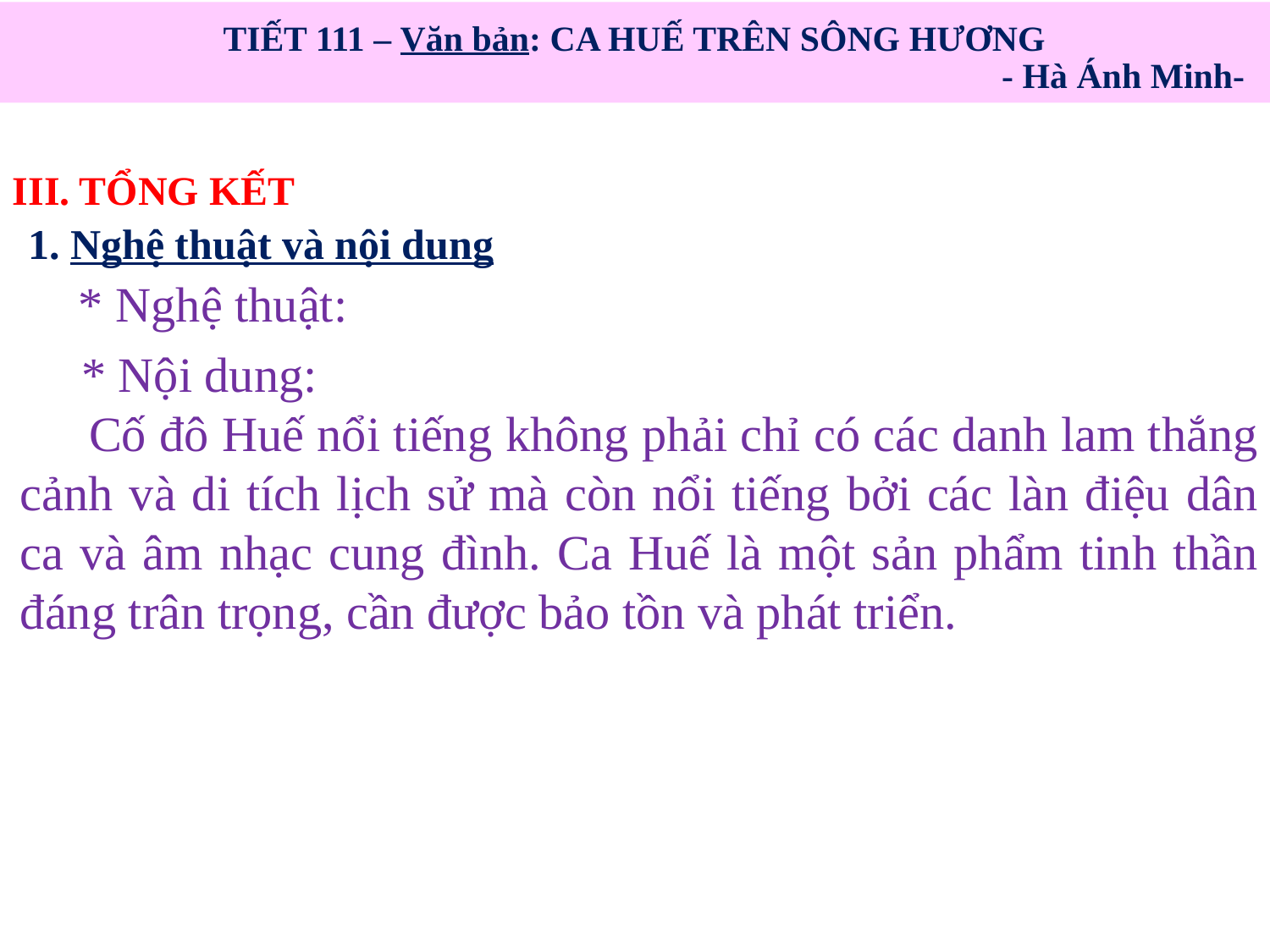

TIẾT 111 – Văn bản: CA HUẾ TRÊN SÔNG HƯƠNG
                                                                                                              - Hà Ánh Minh-
III. TỔNG KẾT
1. Nghệ thuật và nội dung
     * Nghệ thuật:
      * Nội dung:
      Cố đô Huế nổi tiếng không phải chỉ có các danh lam thắng cảnh và di tích lịch sử mà còn nổi tiếng bởi các làn điệu dân ca và âm nhạc cung đình. Ca Huế là một sản phẩm tinh thần đáng trân trọng, cần được bảo tồn và phát triển.